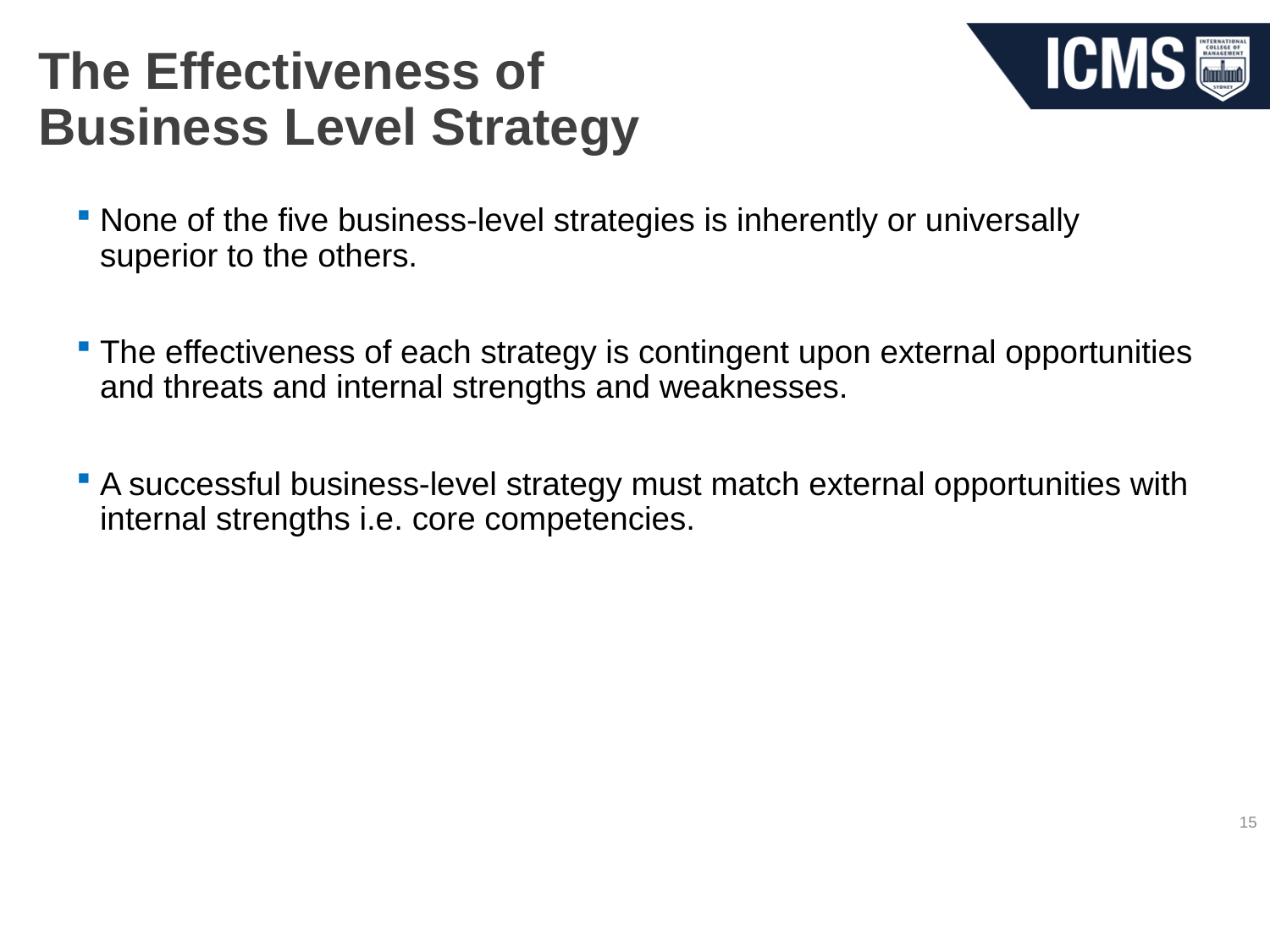

# The Effectiveness of Business Level Strategy

None of the five business-level strategies is inherently or universally superior to the others.

The effectiveness of each strategy is contingent upon external opportunities and threats and internal strengths and weaknesses.

A successful business-level strategy must match external opportunities with internal strengths i.e. core competencies.

15